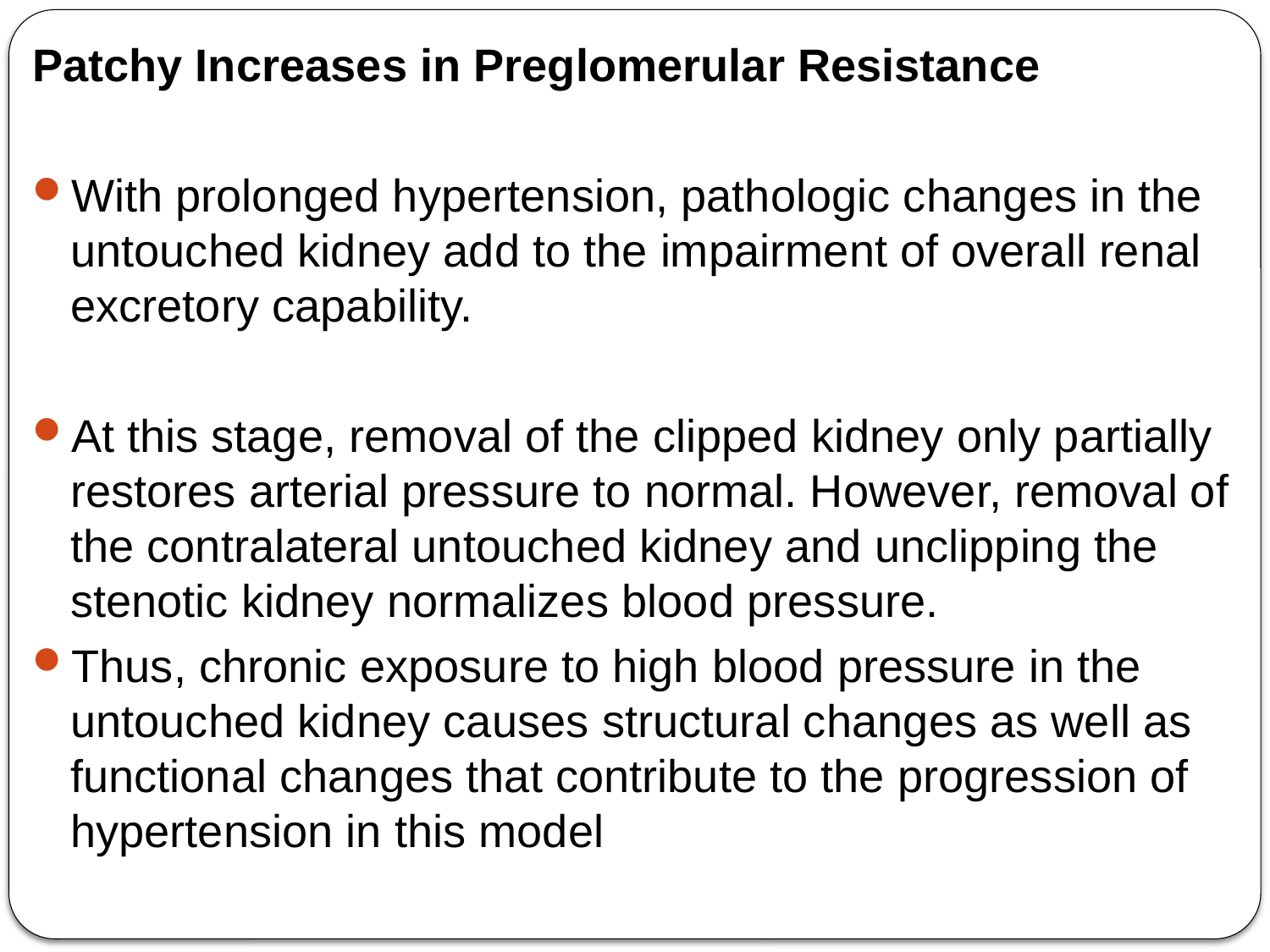

Patchy Increases in Preglomerular Resistance

With prolonged hypertension, pathologic changes in the untouched kidney add to the impairment of overall renal excretory capability.

At this stage, removal of the clipped kidney only partially restores arterial pressure to normal. However, removal of the contralateral untouched kidney and unclipping the stenotic kidney normalizes blood pressure.
Thus, chronic exposure to high blood pressure in the untouched kidney causes structural changes as well as functional changes that contribute to the progression of hypertension in this model